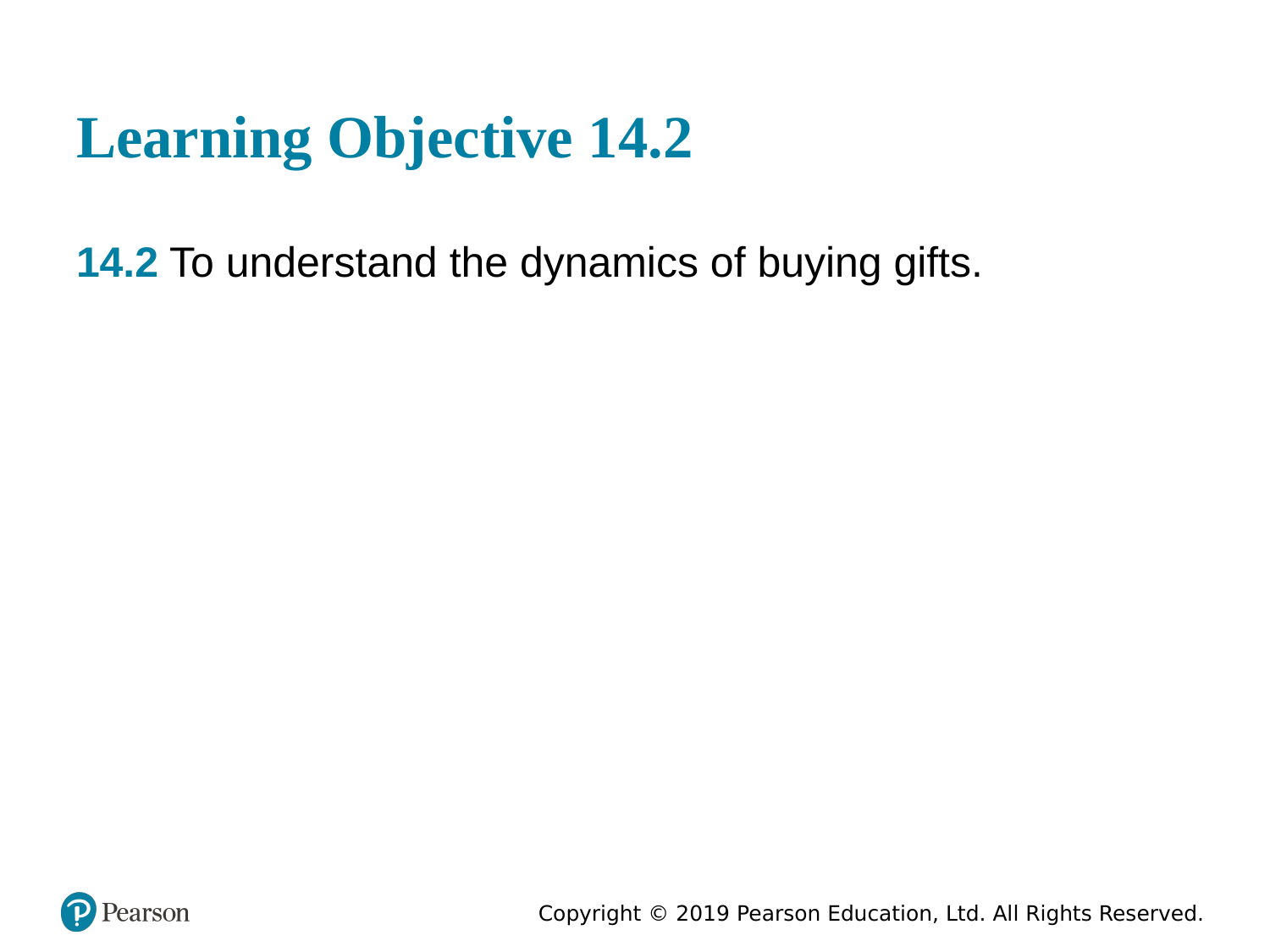

# Learning Objective 14.2
14.2 To understand the dynamics of buying gifts.